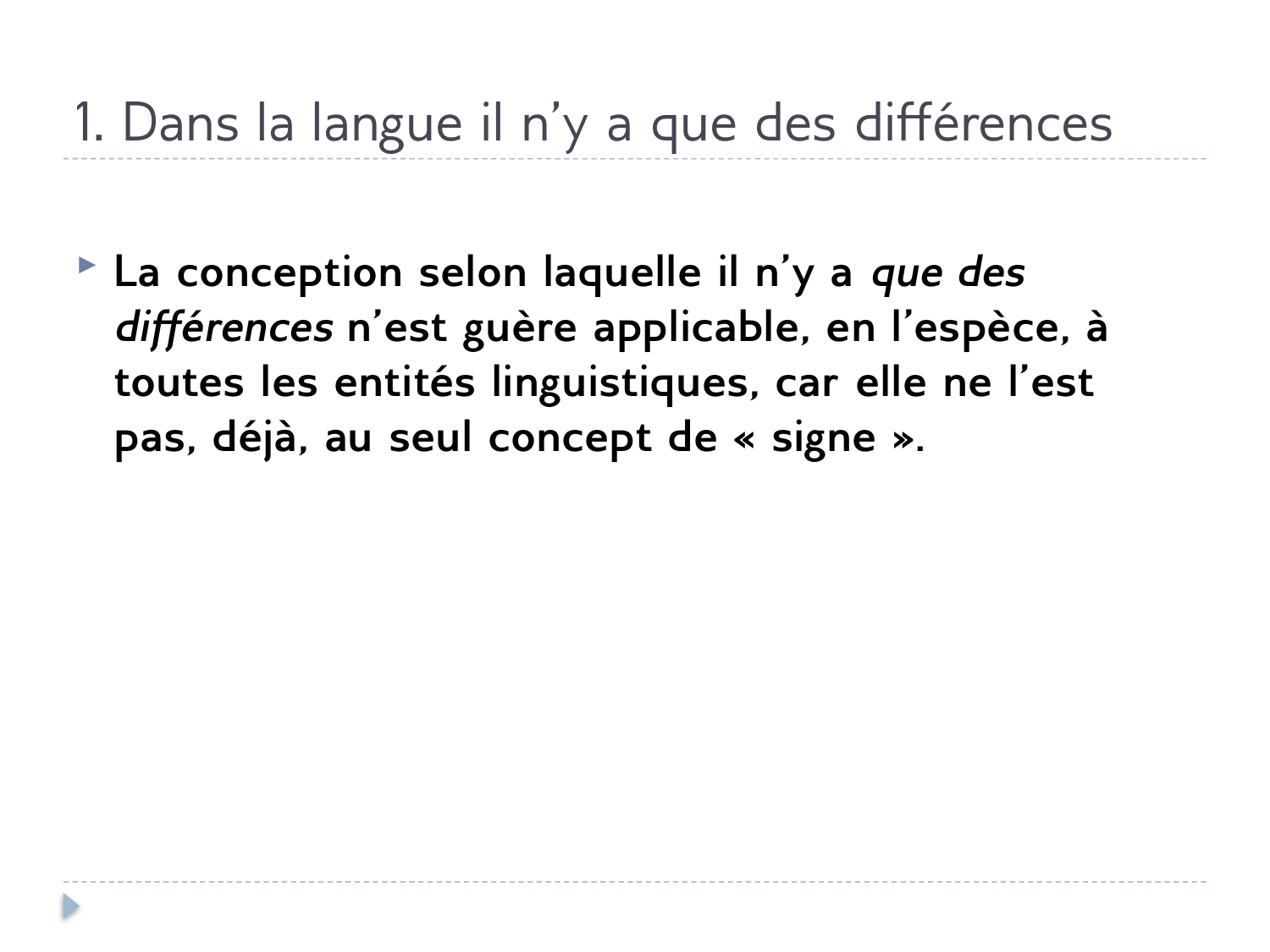

# 1. Dans la langue il n’y a que des différences

La conception selon laquelle il n’y a que des différences n’est guère applicable, en l’espèce, à toutes les entités linguistiques, car elle ne l’est pas, déjà, au seul concept de « signe ».